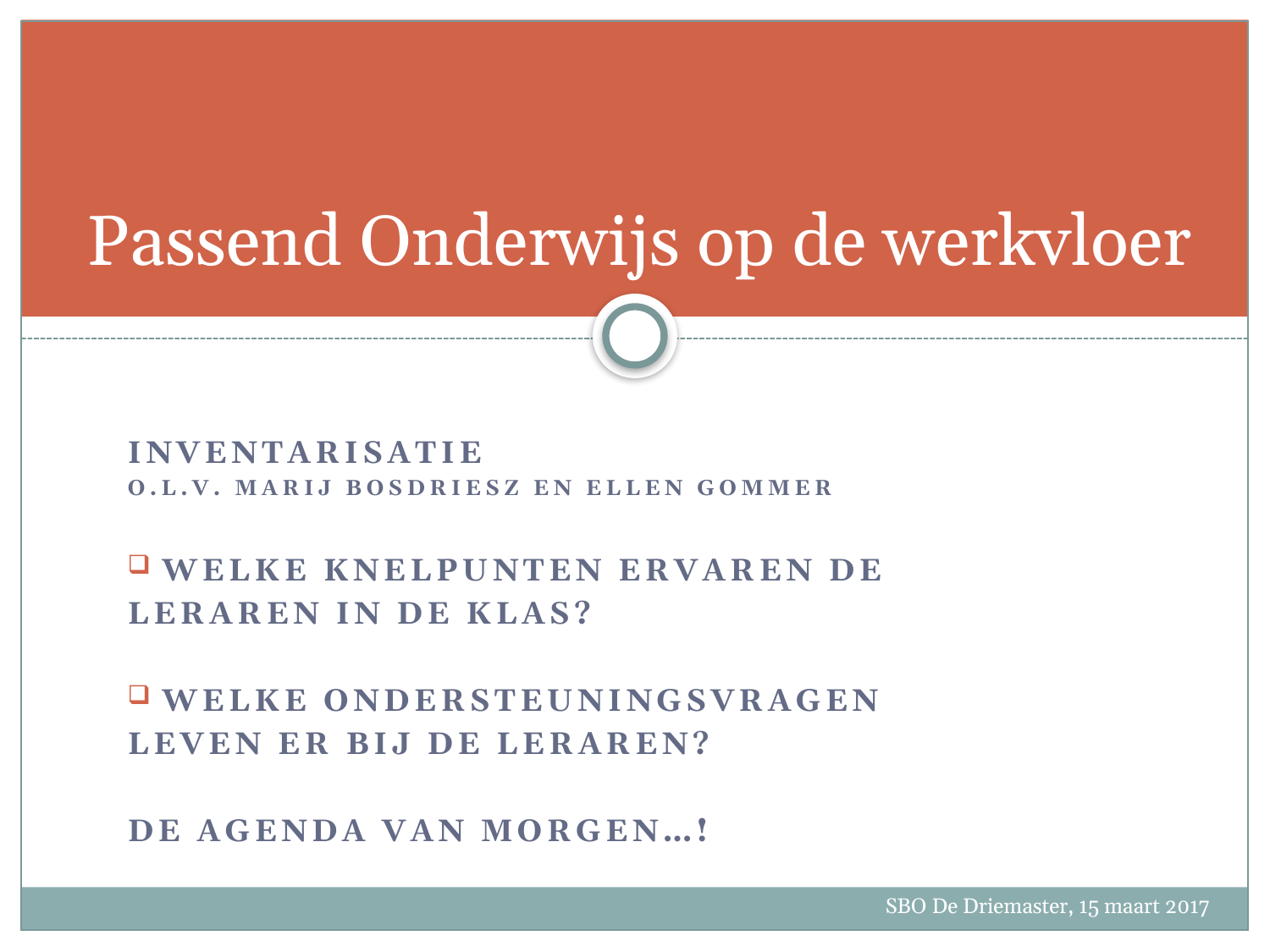

# Passend Onderwijs op de werkvloer
inventarisatie
O.l.v. Marij Bosdriesz en Ellen Gommer

 Welke knelpunten ervaren de
leraren in de klas?

 Welke ondersteuningsvragen
leven er bij de leraren?

De agenda van morgen…!

SBO De Driemaster, 15 maart 2017